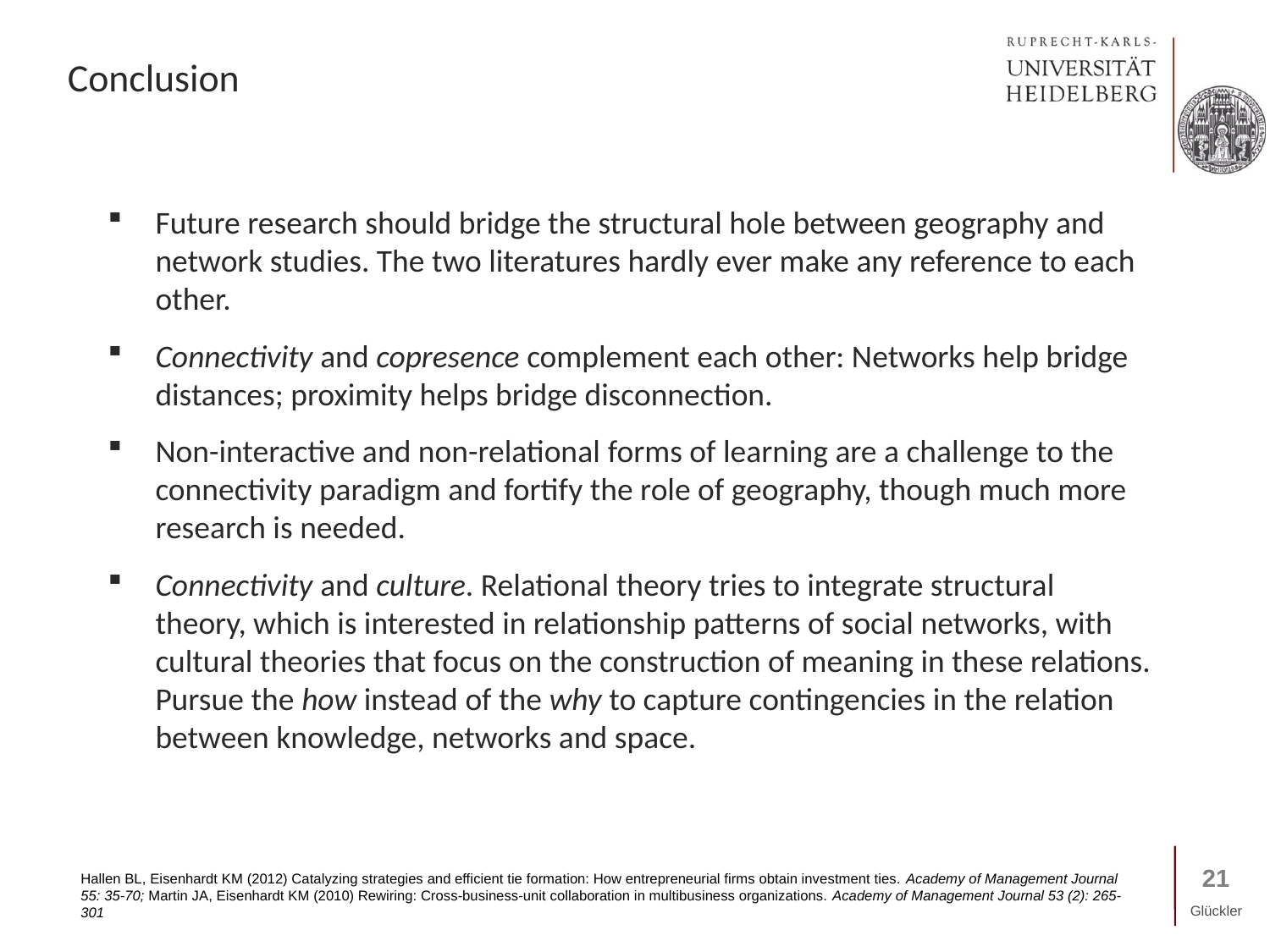

# Conclusion
Future research should bridge the structural hole between geography and network studies. The two literatures hardly ever make any reference to each other.
Connectivity and copresence complement each other: Networks help bridge distances; proximity helps bridge disconnection.
Non-interactive and non-relational forms of learning are a challenge to the connectivity paradigm and fortify the role of geography, though much more research is needed.
Connectivity and culture. Relational theory tries to integrate structural theory, which is interested in relationship patterns of social networks, with cultural theories that focus on the construction of meaning in these relations. Pursue the how instead of the why to capture contingencies in the relation between knowledge, networks and space.
21
Hallen BL, Eisenhardt KM (2012) Catalyzing strategies and efficient tie formation: How entrepreneurial firms obtain investment ties. Academy of Management Journal 55: 35-70; Martin JA, Eisenhardt KM (2010) Rewiring: Cross-business-unit collaboration in multibusiness organizations. Academy of Management Journal 53 (2): 265-301